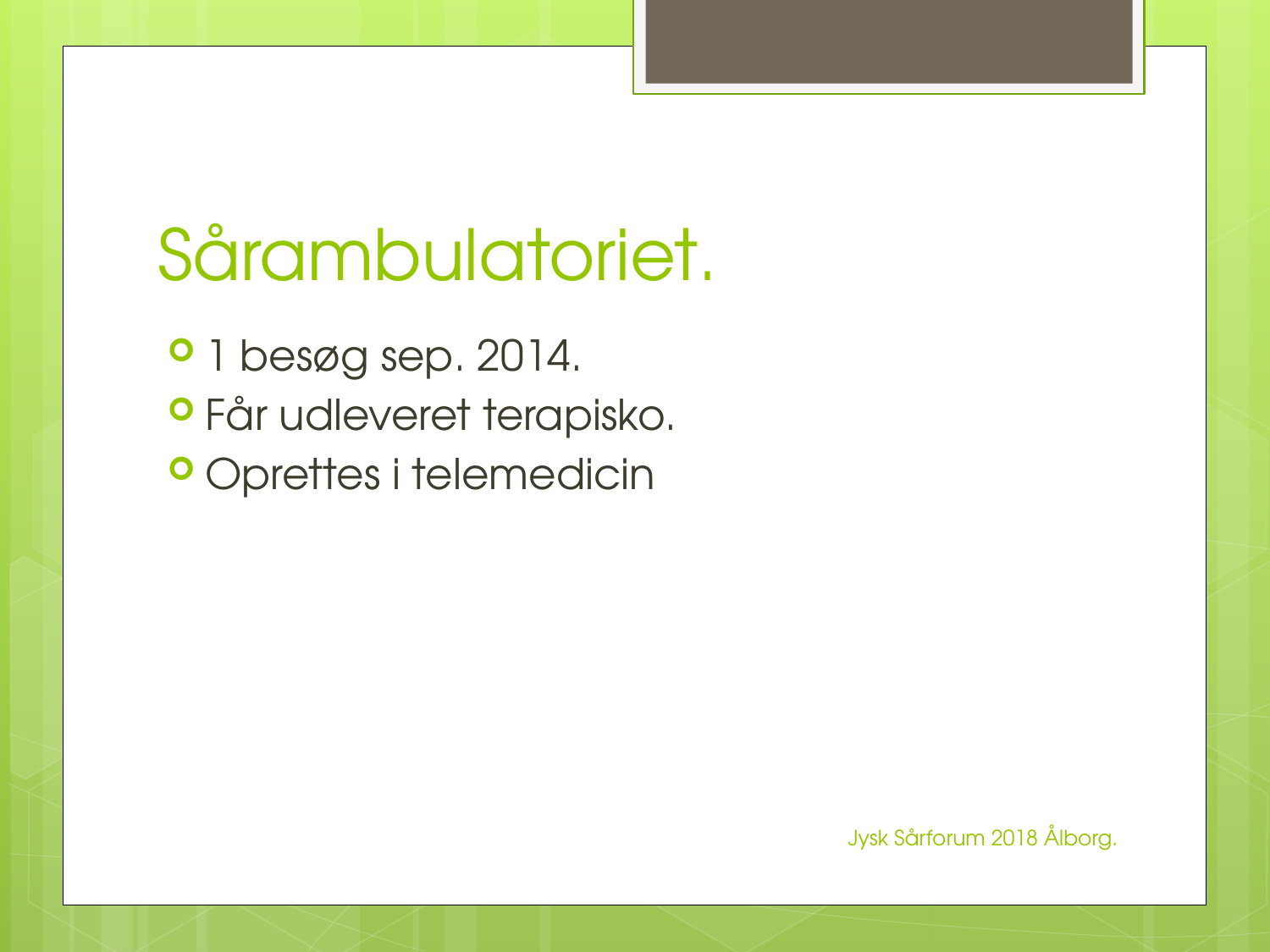

# Sårambulatoriet.
1 besøg sep. 2014.
Får udleveret terapisko.
Oprettes i telemedicin
Jysk Sårforum 2018 Ålborg.